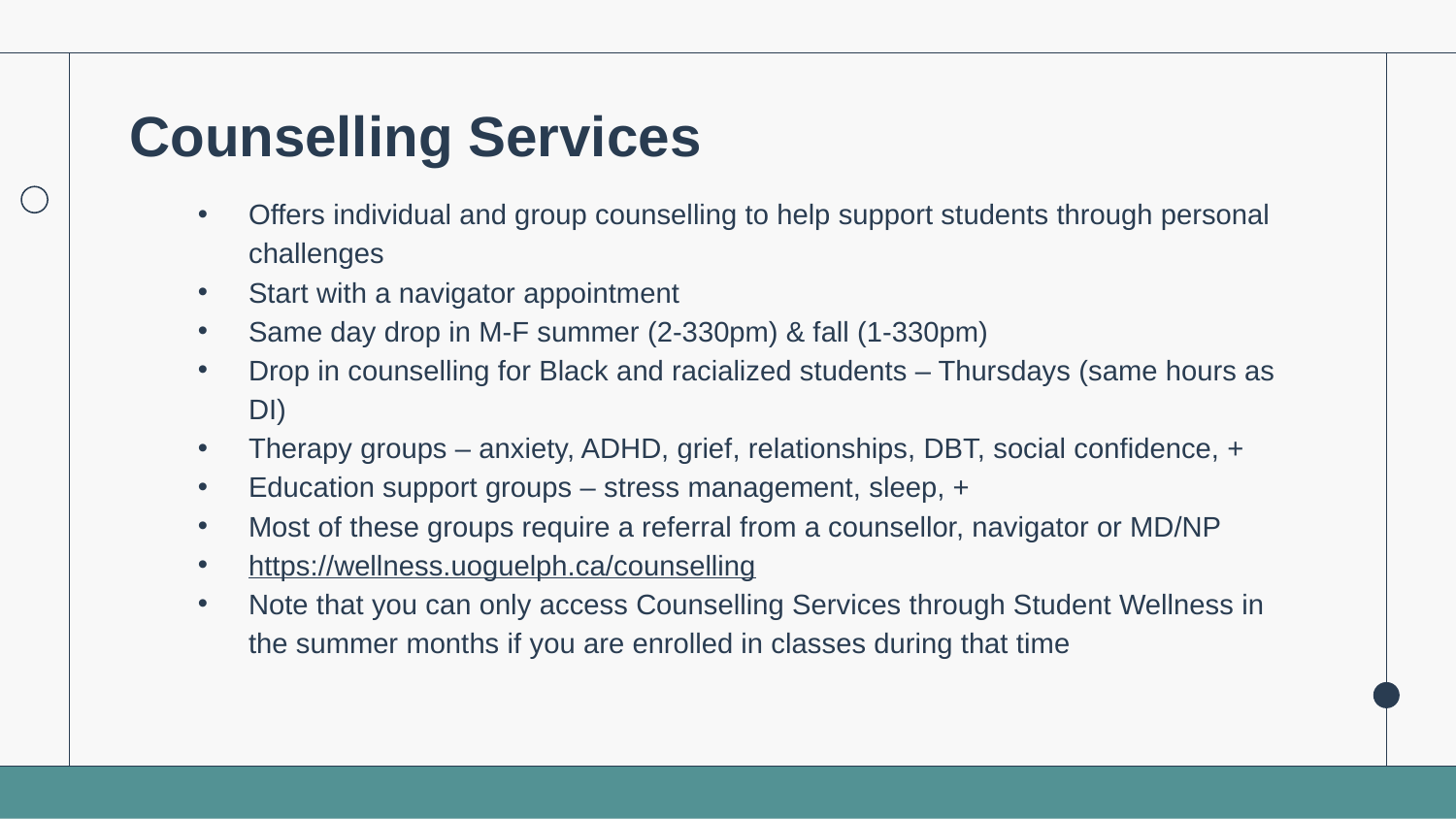

# Counselling Services
Offers individual and group counselling to help support students through personal challenges
Start with a navigator appointment
Same day drop in M-F summer (2-330pm) & fall (1-330pm)
Drop in counselling for Black and racialized students – Thursdays (same hours as DI)
Therapy groups – anxiety, ADHD, grief, relationships, DBT, social confidence, +
Education support groups – stress management, sleep, +
Most of these groups require a referral from a counsellor, navigator or MD/NP
https://wellness.uoguelph.ca/counselling
Note that you can only access Counselling Services through Student Wellness in the summer months if you are enrolled in classes during that time